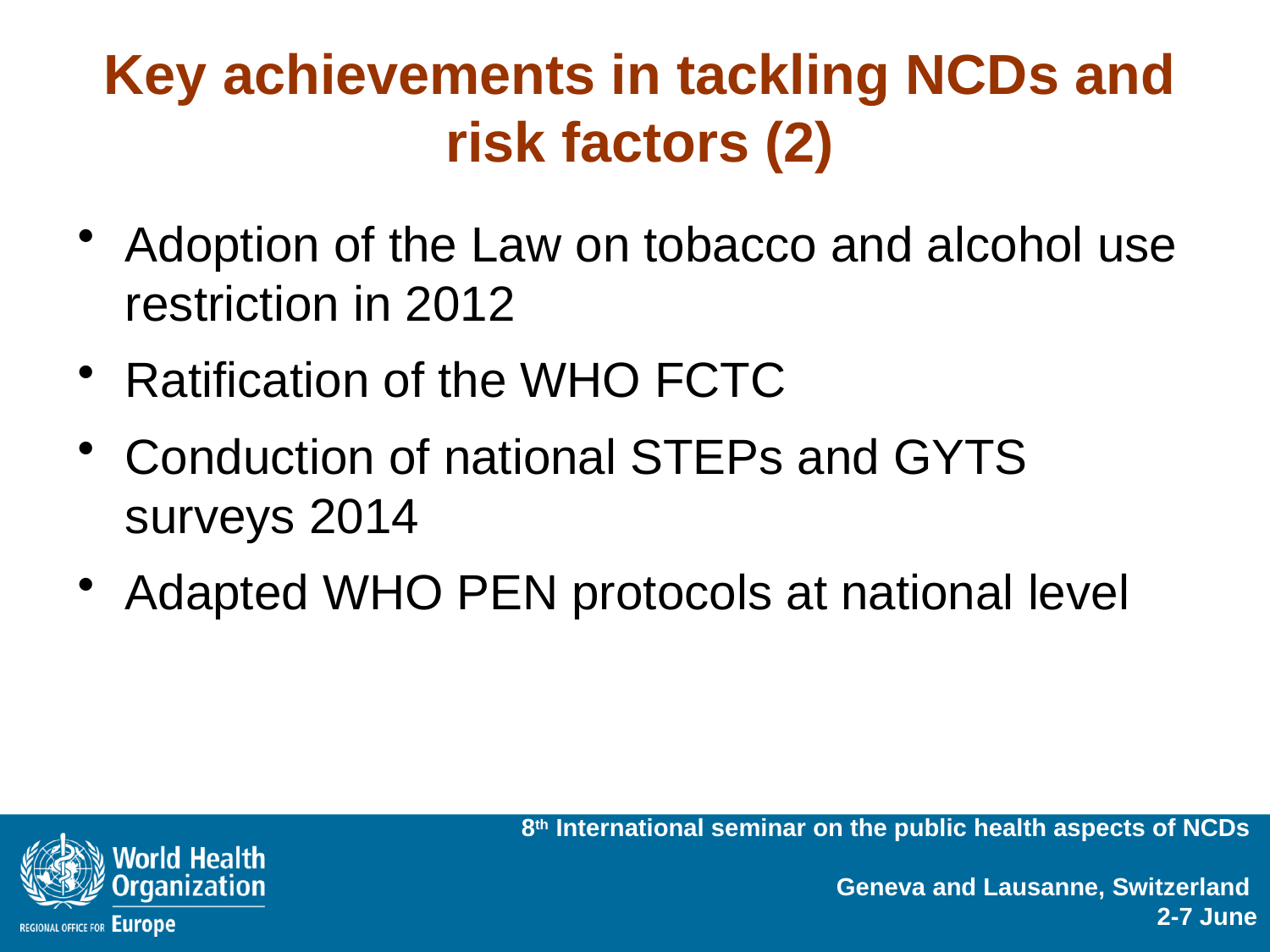

# Key achievements in tackling NCDs and risk factors (2)
Adoption of the Law on tobacco and alcohol use restriction in 2012
Ratification of the WHO FCTC
Conduction of national STEPs and GYTS surveys 2014
Adapted WHO PEN protocols at national level

8th International seminar on the public health aspects of NCDs

Geneva and Lausanne, Switzerland
2-7 June